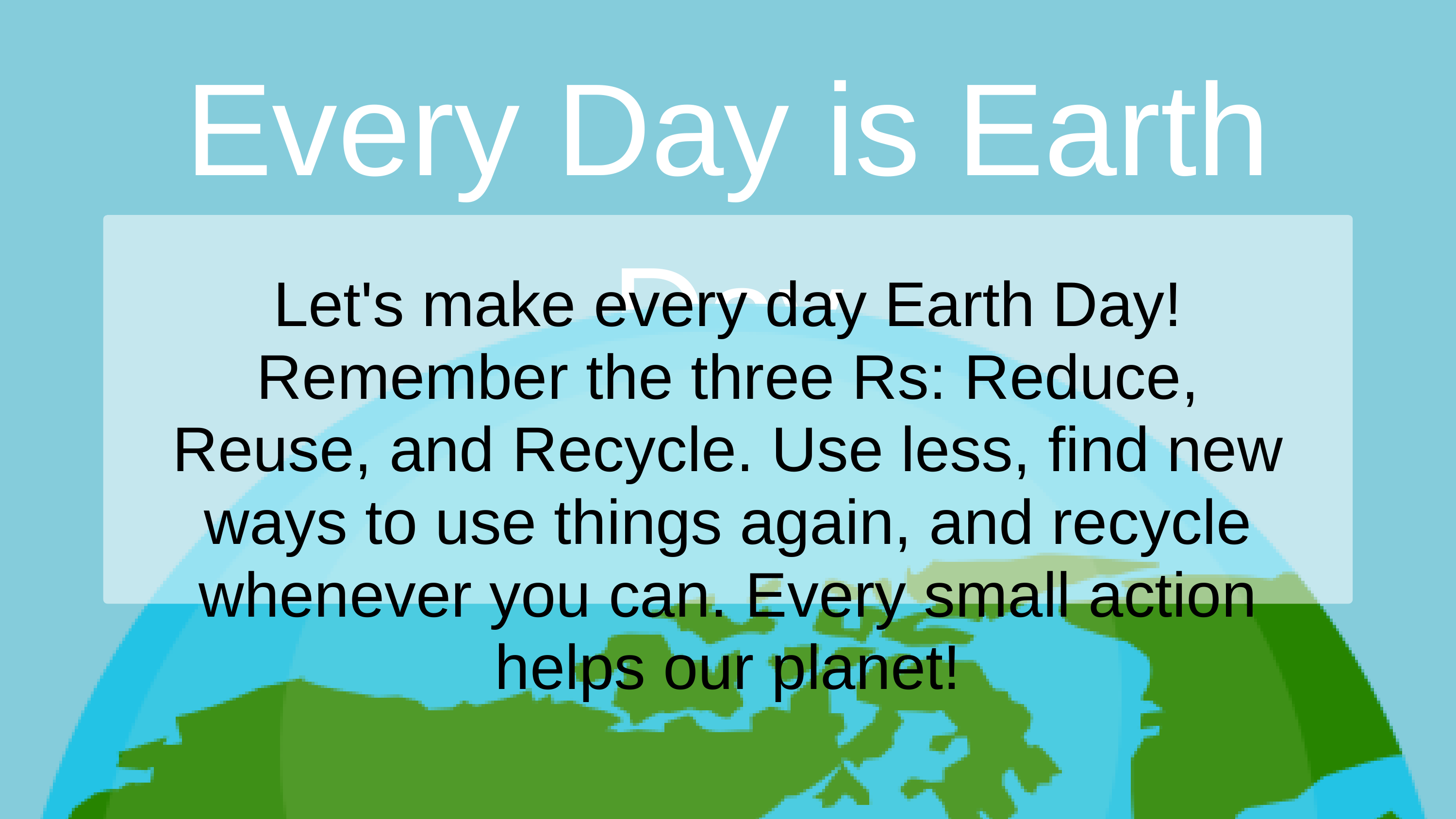

Every Day is Earth Day

Let's make every day Earth Day! Remember the three Rs: Reduce, Reuse, and Recycle. Use less, find new ways to use things again, and recycle whenever you can. Every small action helps our planet!